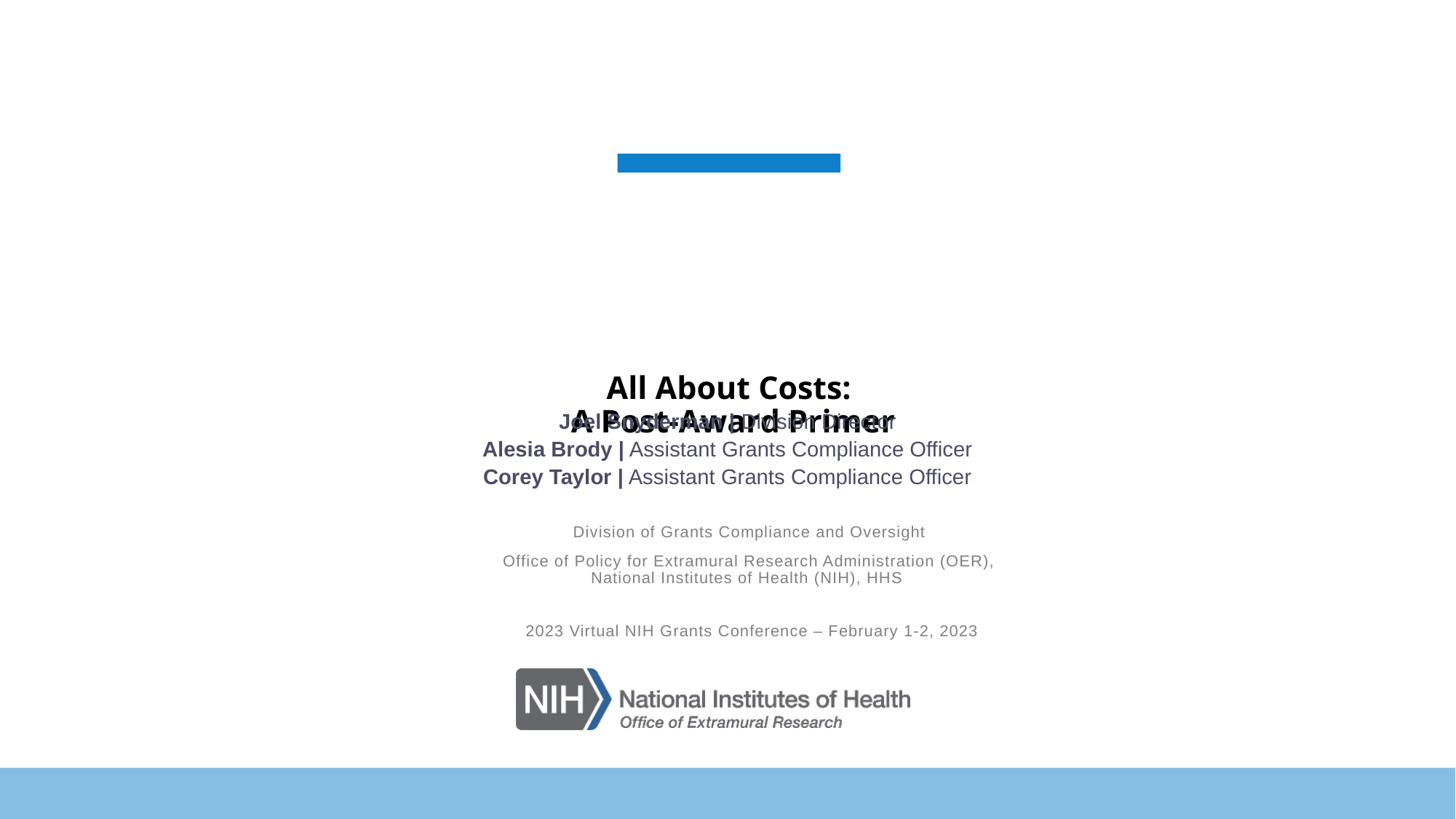

# All About Costs: A Post-Award Primer
Joel Snyderman | Division Director
Alesia Brody | Assistant Grants Compliance Officer
Corey Taylor | Assistant Grants Compliance Officer
Division of Grants Compliance and Oversight
Office of Policy for Extramural Research Administration (OER),
National Institutes of Health (NIH), HHS

 2023 Virtual NIH Grants Conference – February 1-2, 2023